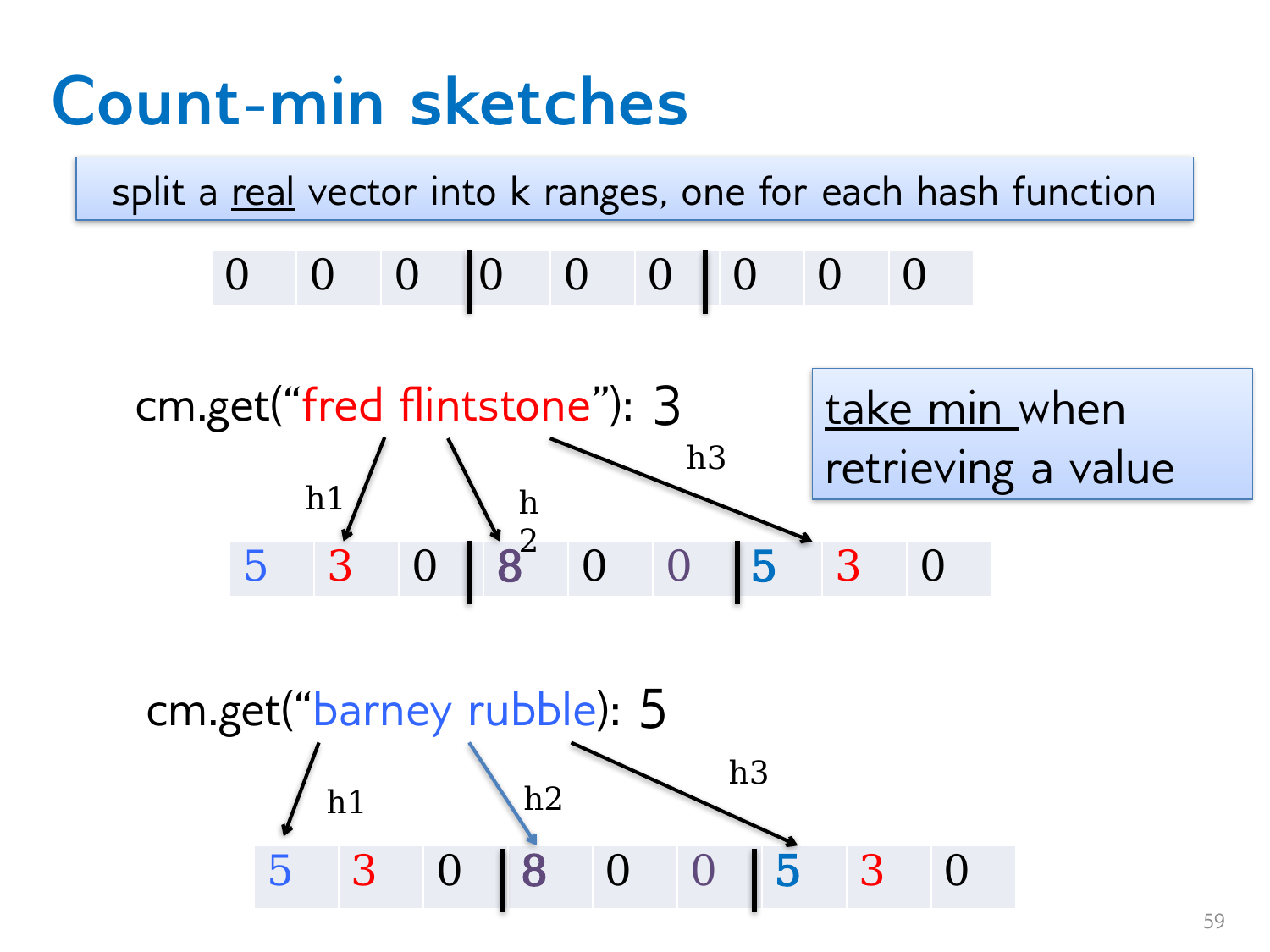

# Count-min sketches
split a real vector into k ranges, one for each hash function
| 0 | 0 | 0 | 0 | 0 | 0 | 0 | 0 | 0 |
| --- | --- | --- | --- | --- | --- | --- | --- | --- |
3
cm.get(“fred flintstone”):
take min when retrieving a value
h3
h1
h2
| 5 | 3 | 0 | 8 | 0 | 0 | 5 | 3 | 0 |
| --- | --- | --- | --- | --- | --- | --- | --- | --- |
5
cm.get(“barney rubble):
h3
h2
h1
| 5 | 3 | 0 | 8 | 0 | 0 | 5 | 3 | 0 |
| --- | --- | --- | --- | --- | --- | --- | --- | --- |
59